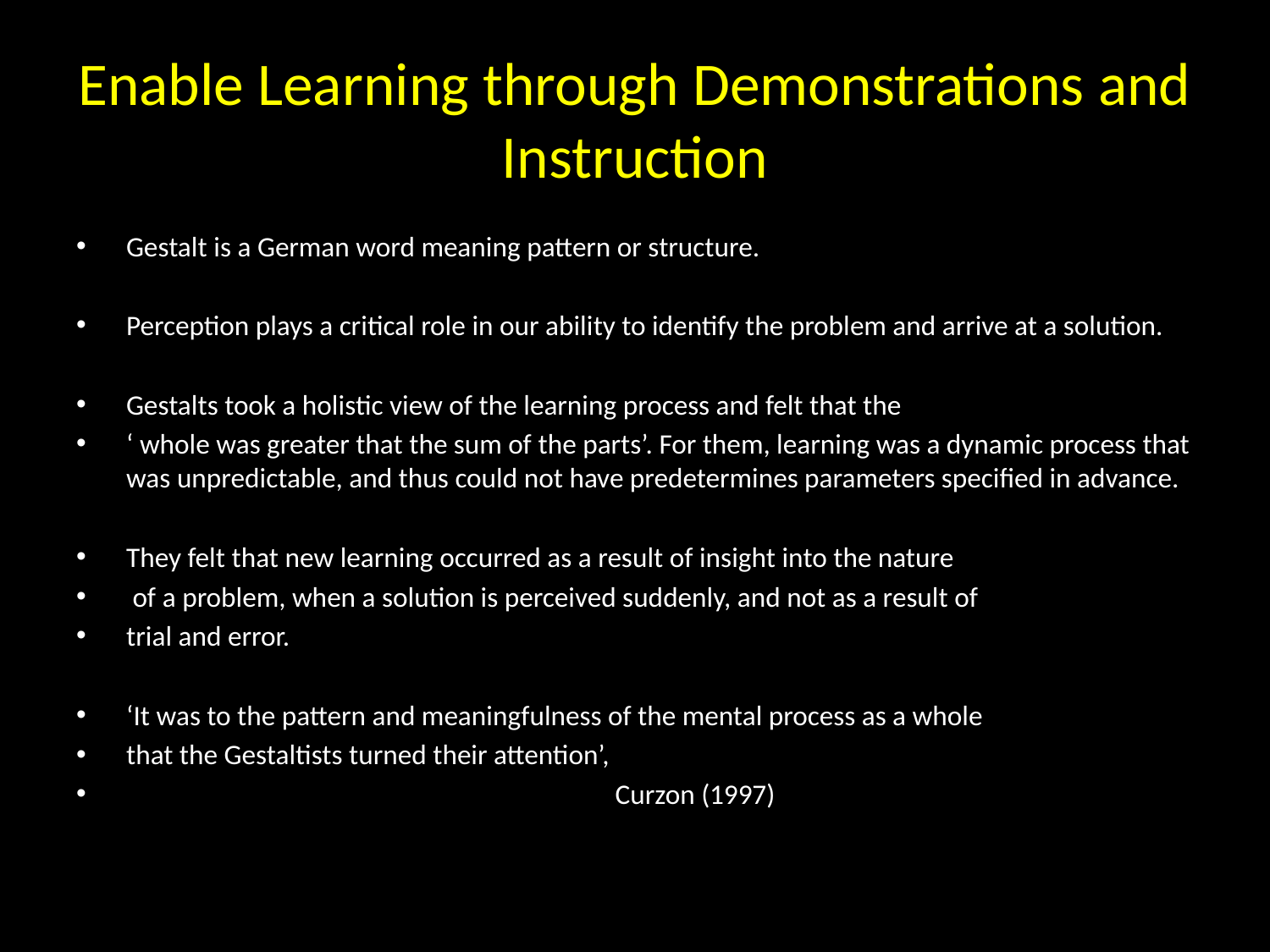

# Enable Learning through Demonstrations and Instruction
Gestalt is a German word meaning pattern or structure.

Perception plays a critical role in our ability to identify the problem and arrive at a solution.

Gestalts took a holistic view of the learning process and felt that the
‘ whole was greater that the sum of the parts’. For them, learning was a dynamic process that was unpredictable, and thus could not have predetermines parameters specified in advance.

They felt that new learning occurred as a result of insight into the nature
 of a problem, when a solution is perceived suddenly, and not as a result of
trial and error.

‘It was to the pattern and meaningfulness of the mental process as a whole
that the Gestaltists turned their attention’,
                                                                             Curzon (1997)